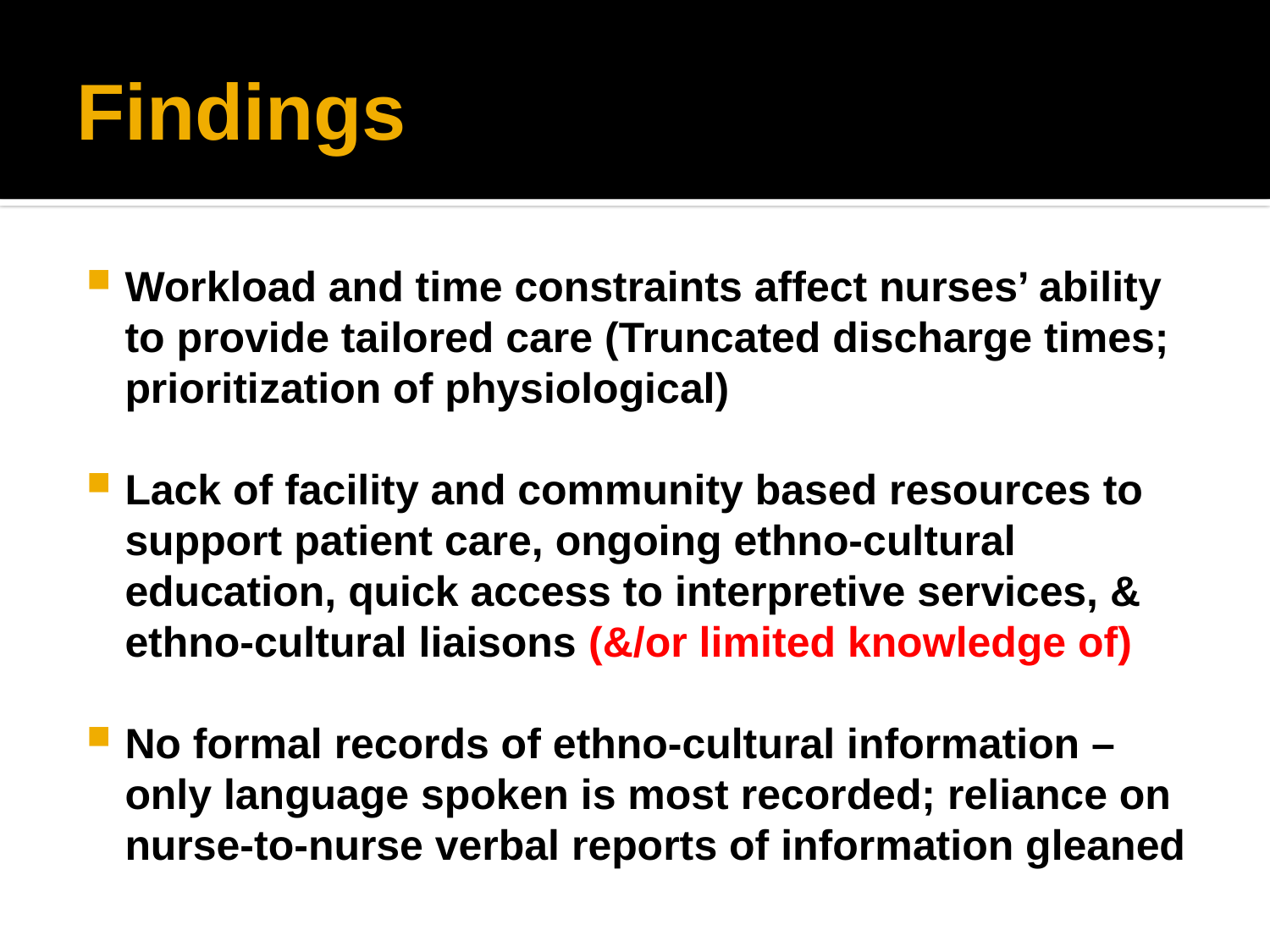

# Findings
Workload and time constraints affect nurses’ ability to provide tailored care (Truncated discharge times; prioritization of physiological)

Lack of facility and community based resources to support patient care, ongoing ethno-cultural education, quick access to interpretive services, & ethno-cultural liaisons (&/or limited knowledge of)

No formal records of ethno-cultural information – only language spoken is most recorded; reliance on nurse-to-nurse verbal reports of information gleaned